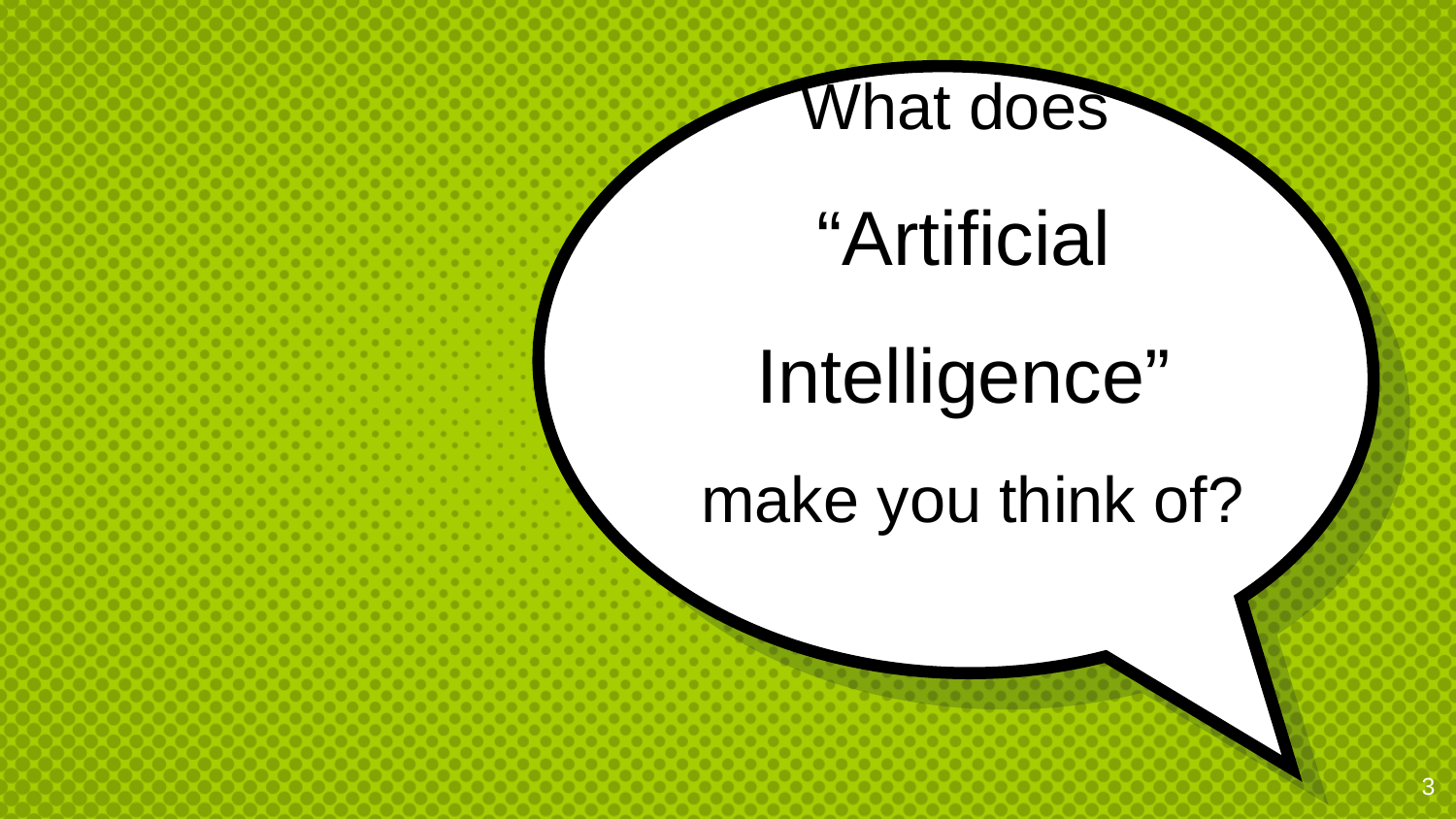

# What does
“Artificial Intelligence”
 make you think of?
3